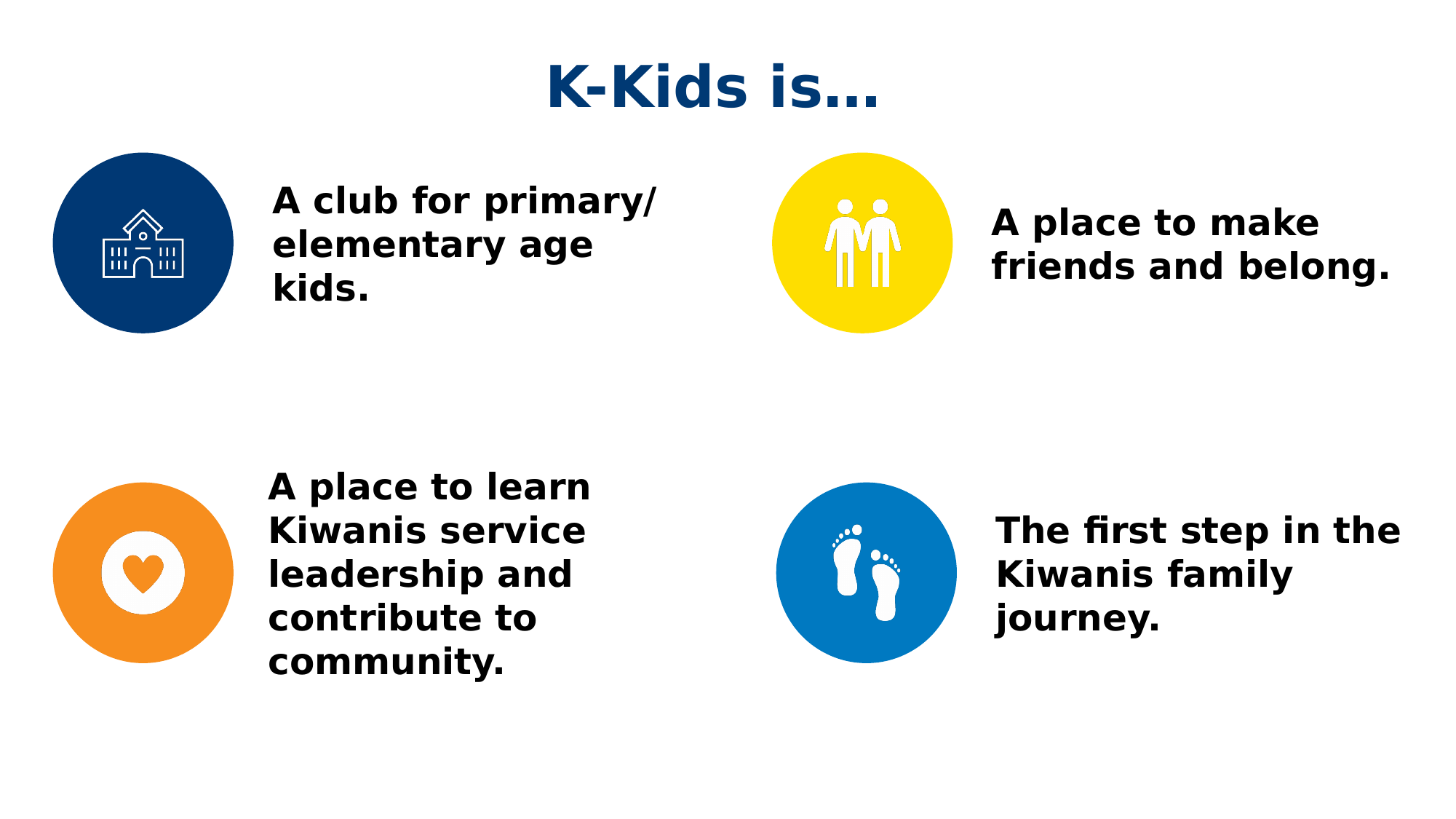

A club for primary/ elementary age kids.
A place to make friends and belong.
A place to learn Kiwanis service leadership and contribute to community.
The first step in the Kiwanis family journey.
K-Kids is…